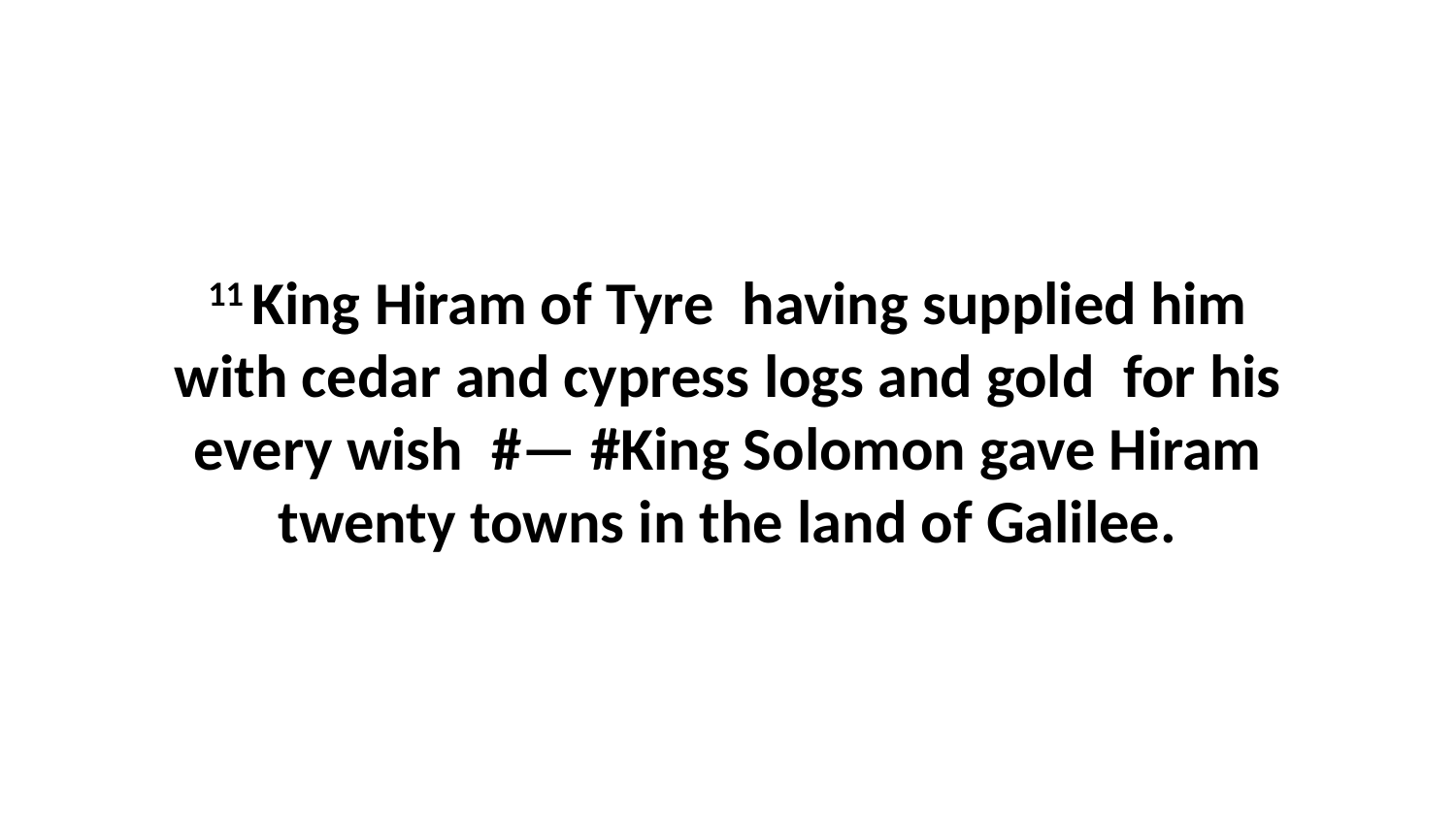

11 King Hiram of Tyre  having supplied him with cedar and cypress logs and gold  for his every wish  #— #King Solomon gave Hiram twenty towns in the land of Galilee.